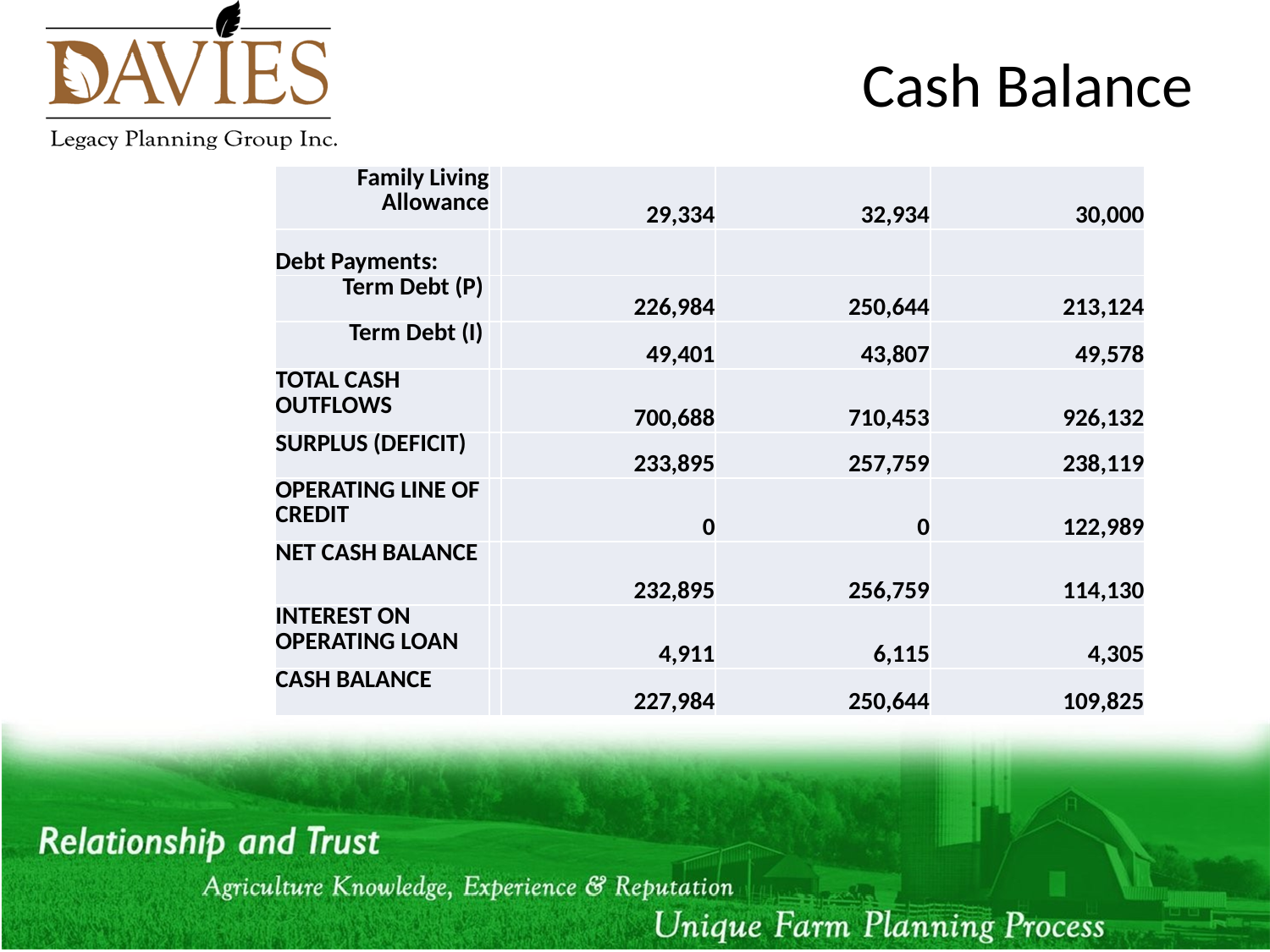

# Cash Balance
| Family Living Allowance |  | 29,334 | 32,934 | 30,000 |
| --- | --- | --- | --- | --- |
| Debt Payments: |  |  |  |  |
| Term Debt (P) |  | 226,984 | 250,644 | 213,124 |
| Term Debt (I) |  | 49,401 | 43,807 | 49,578 |
| TOTAL CASH OUTFLOWS |  | 700,688 | 710,453 | 926,132 |
| SURPLUS (DEFICIT) |  | 233,895 | 257,759 | 238,119 |
| OPERATING LINE OF CREDIT |  | 0 | 0 | 122,989 |
| NET CASH BALANCE |  | 232,895 | 256,759 | 114,130 |
| INTEREST ON OPERATING LOAN |  | 4,911 | 6,115 | 4,305 |
| CASH BALANCE |  | 227,984 | 250,644 | 109,825 |